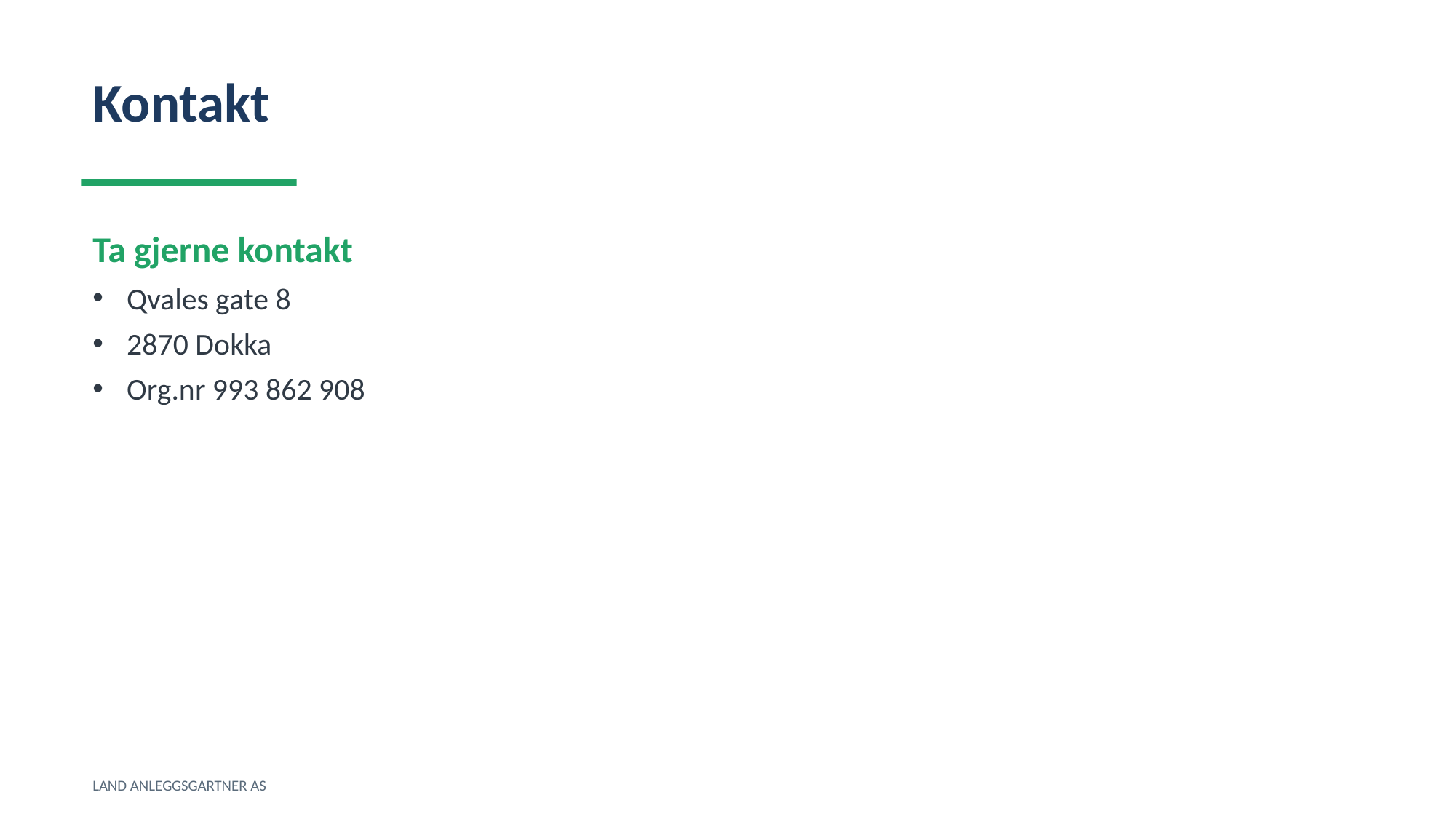

Kontakt

Ta gjerne kontakt
Qvales gate 8
2870 Dokka
Org.nr 993 862 908
LAND ANLEGGSGARTNER AS